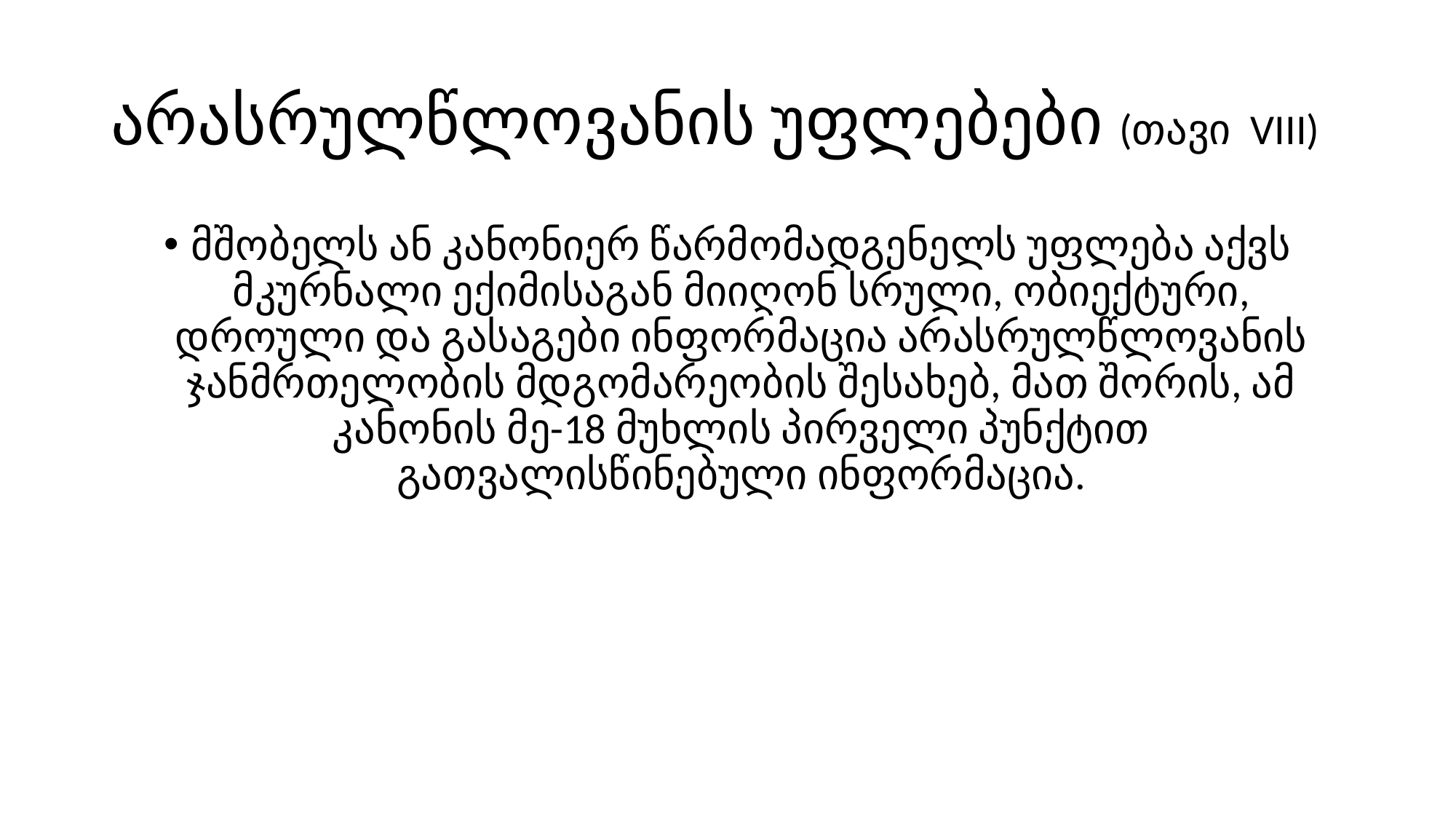

# არასრულწლოვანის უფლებები (თავი  VIII)
მშობელს ან კანონიერ წარმომადგენელს უფლება აქვს მკურნალი ექიმისაგან მიიღონ სრული, ობიექტური, დროული და გასაგები ინფორმაცია არასრულწლოვანის ჯანმრთელობის მდგომარეობის შესახებ, მათ შორის, ამ კანონის მე-18 მუხლის პირველი პუნქტით გათვალისწინებული ინფორმაცია.